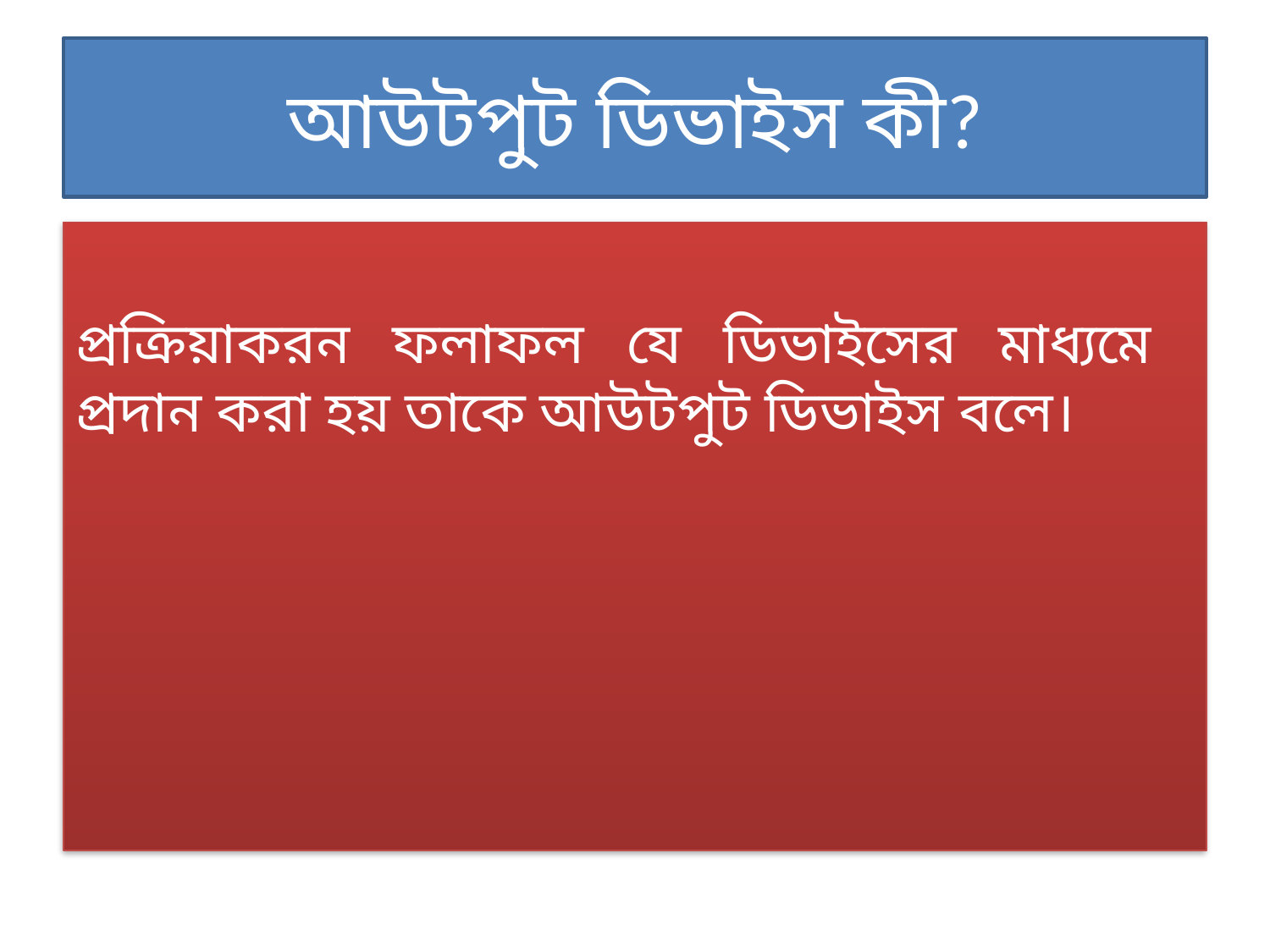

# আউটপুট ডিভাইস কী?

প্রক্রিয়াকরন ফলাফল যে ডিভাইসের মাধ্যমে  প্রদান করা হয় তাকে আউটপুট ডিভাইস বলে।